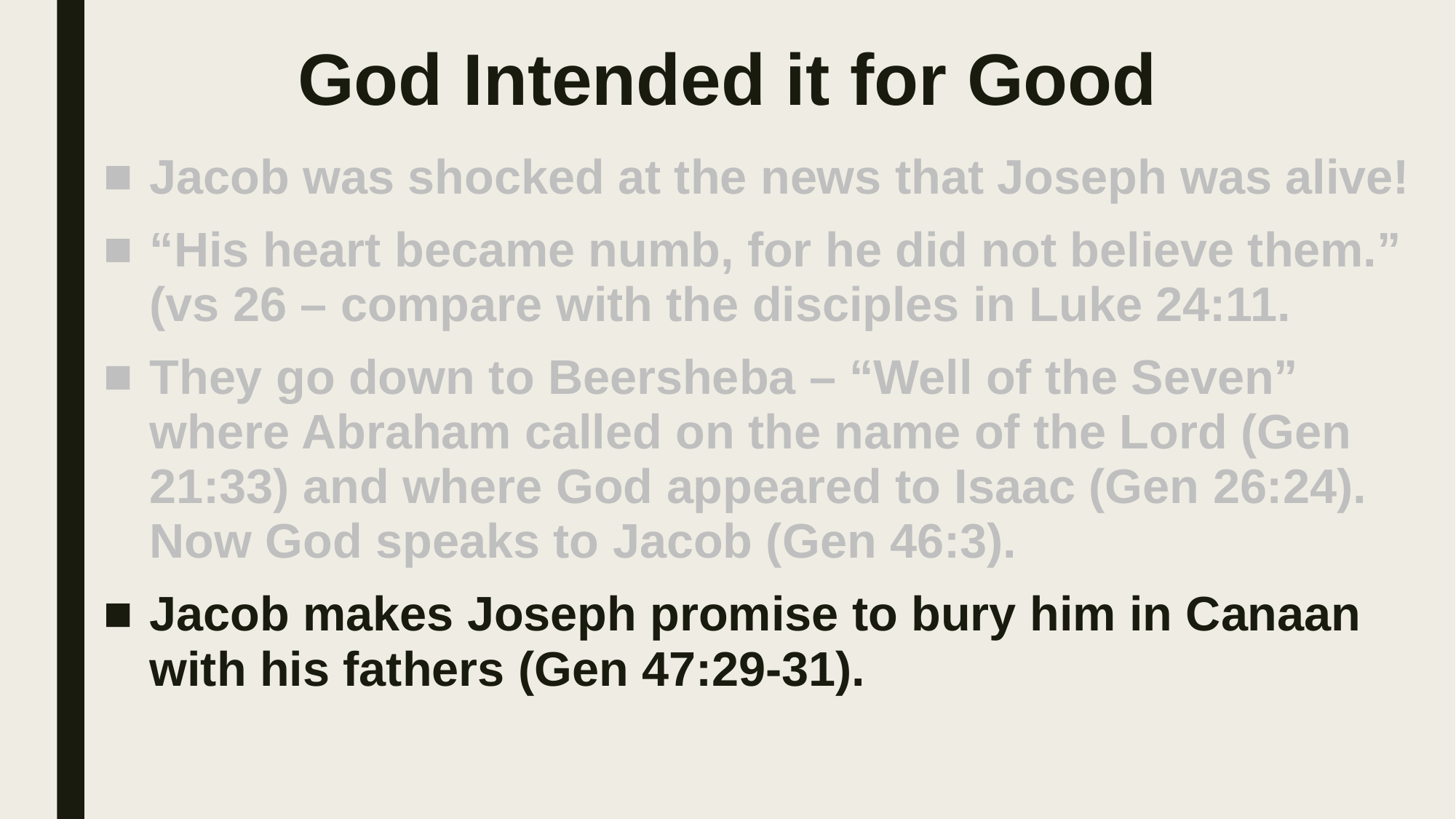

# God Intended it for Good
Jacob was shocked at the news that Joseph was alive!
“His heart became numb, for he did not believe them.” (vs 26 – compare with the disciples in Luke 24:11.
They go down to Beersheba – “Well of the Seven” where Abraham called on the name of the Lord (Gen 21:33) and where God appeared to Isaac (Gen 26:24). Now God speaks to Jacob (Gen 46:3).
Jacob makes Joseph promise to bury him in Canaan with his fathers (Gen 47:29-31).